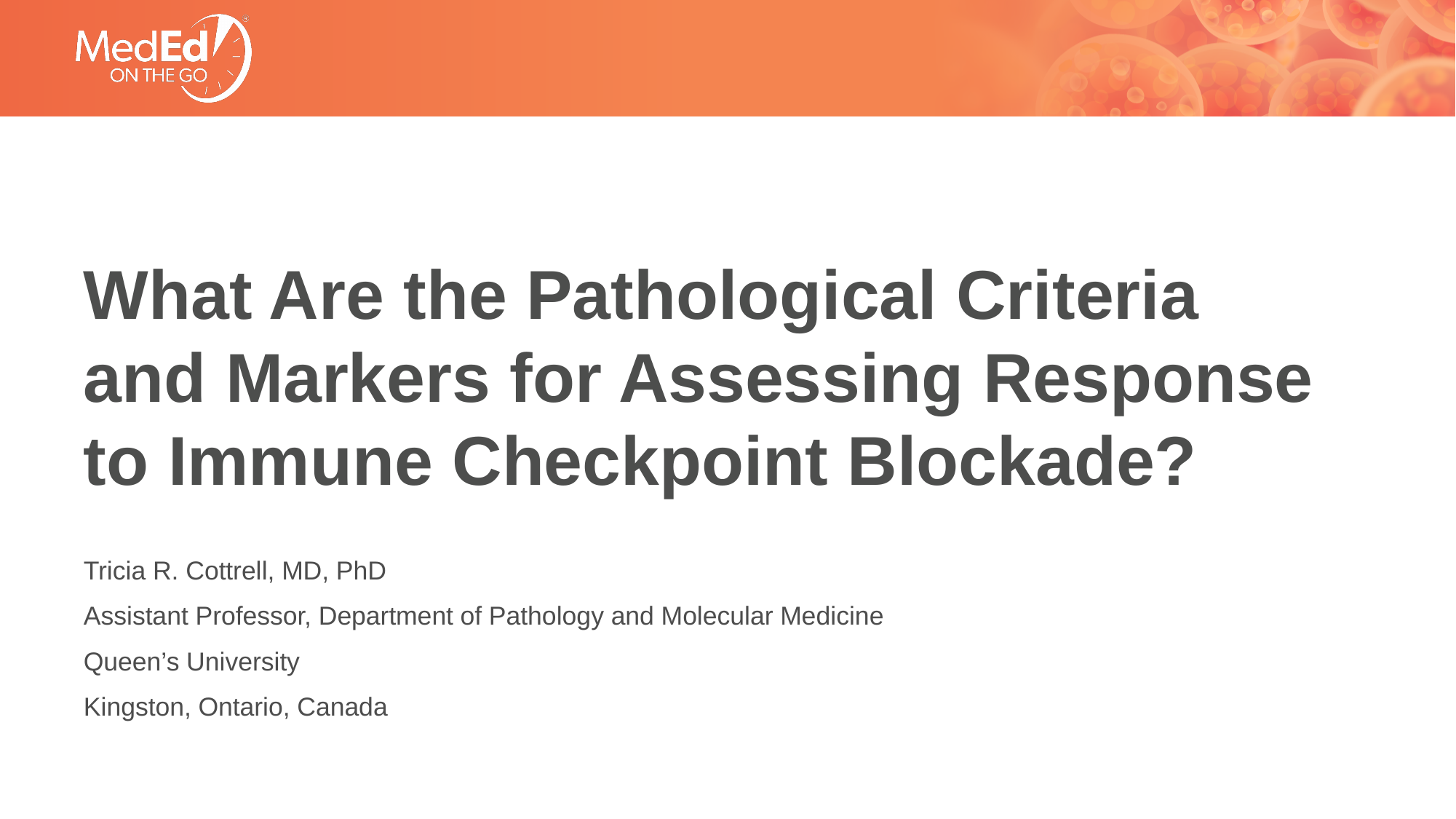

# What Are the Pathological Criteria and Markers for Assessing Response to Immune Checkpoint Blockade?
Tricia R. Cottrell, MD, PhD
Assistant Professor, Department of Pathology and Molecular Medicine
Queen’s University
Kingston, Ontario, Canada